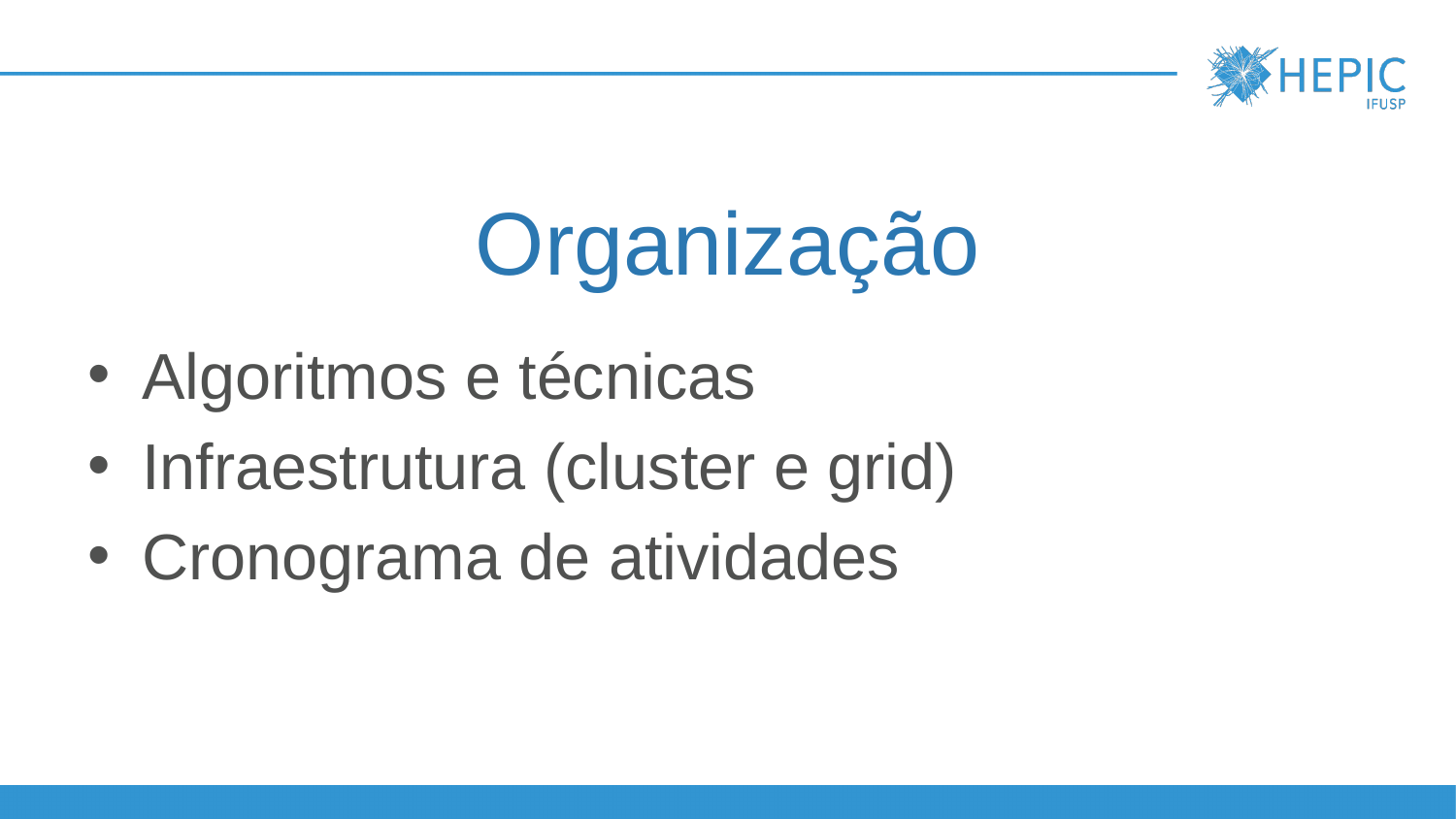

# Organização
Algoritmos e técnicas
Infraestrutura (cluster e grid)
Cronograma de atividades